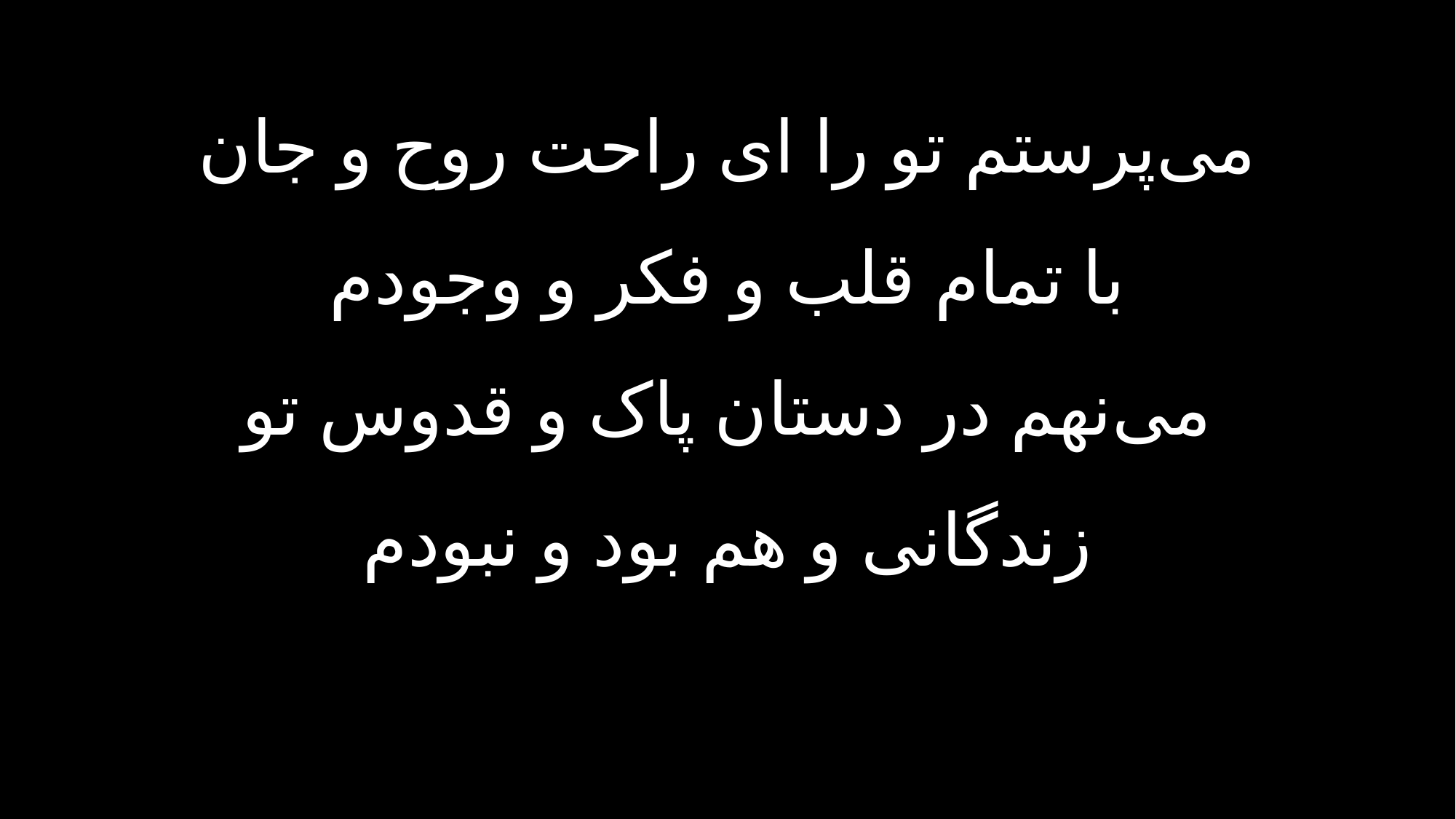

می‌پرستم تو را ای راحت روح و جان
با تمام قلب و فکر و وجودم
می‌نهم در دستان پاک و قدوس تو
زندگانی و هم بود و نبودم